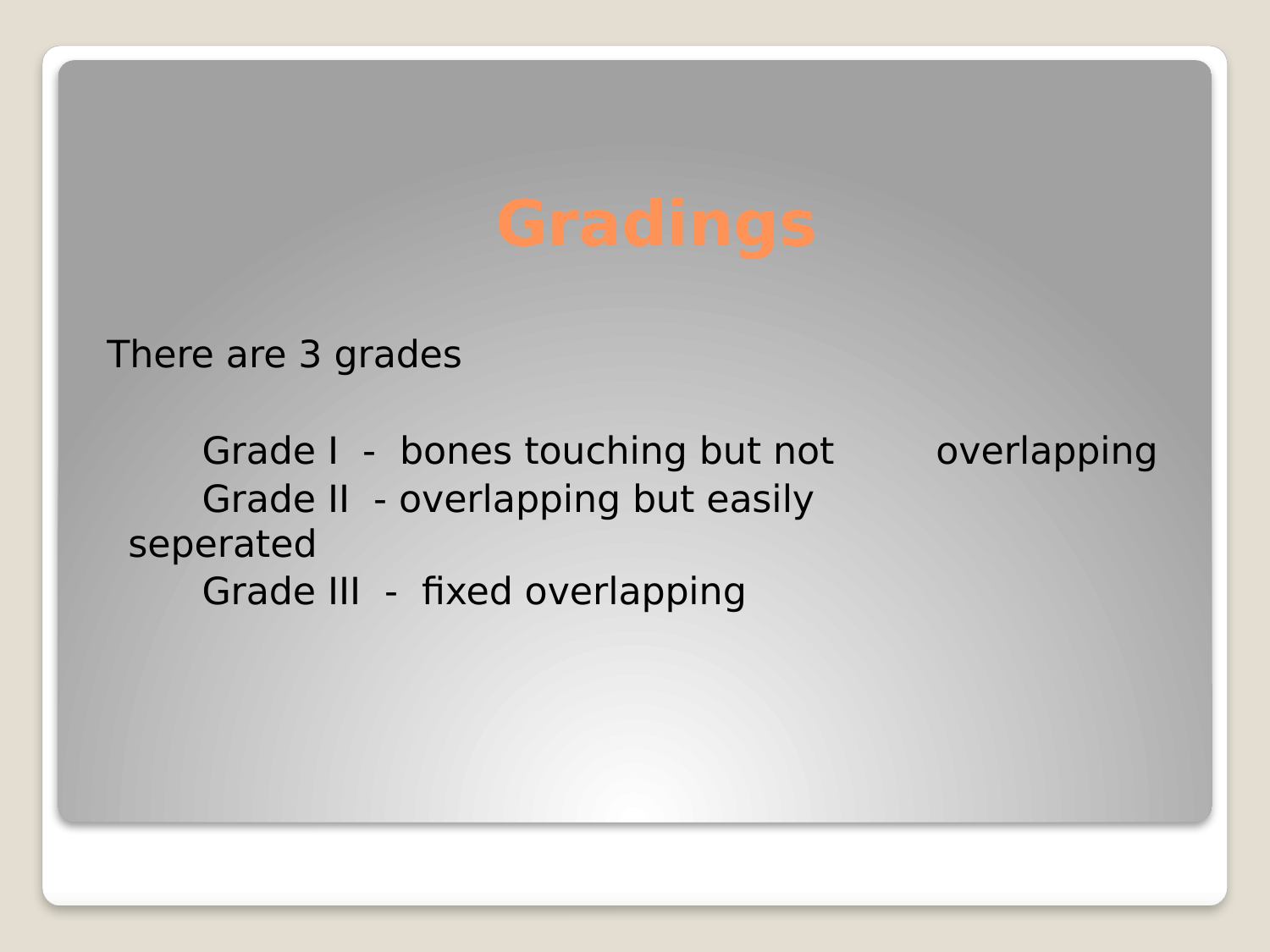

# Gradings
 There are 3 grades

         Grade I  -  bones touching but not   				   overlapping
         Grade II  - overlapping but easily 	 			   seperated
         Grade III  -  fixed overlapping